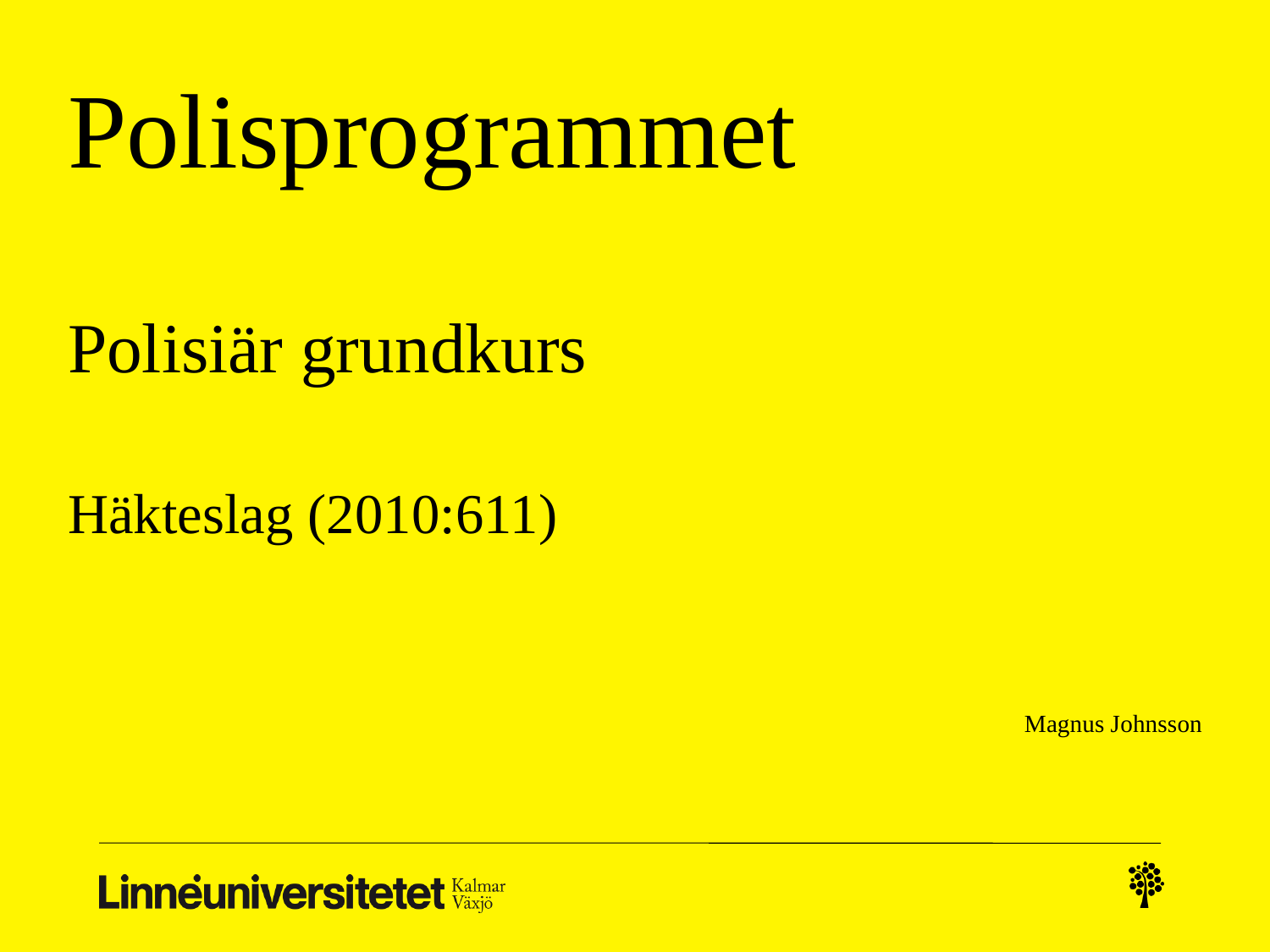

Polisprogrammet

Polisiär grundkurs

Häkteslag (2010:611)

Magnus Johnsson

Magnus Johnsson och Alexander Leon

#